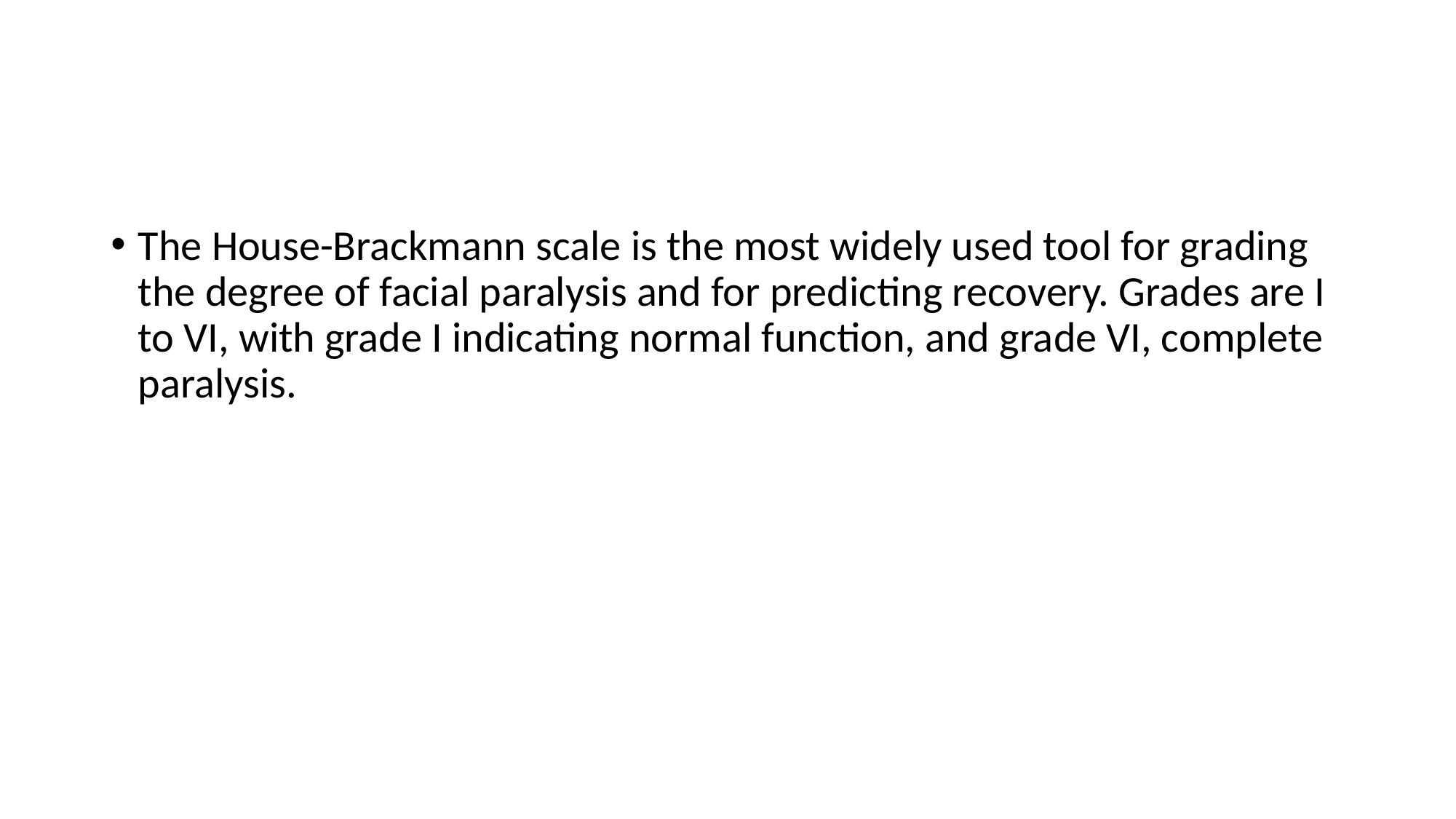

#
The House-Brackmann scale is the most widely used tool for grading the degree of facial paralysis and for predicting recovery. Grades are I to VI, with grade I indicating normal function, and grade VI, complete paralysis.